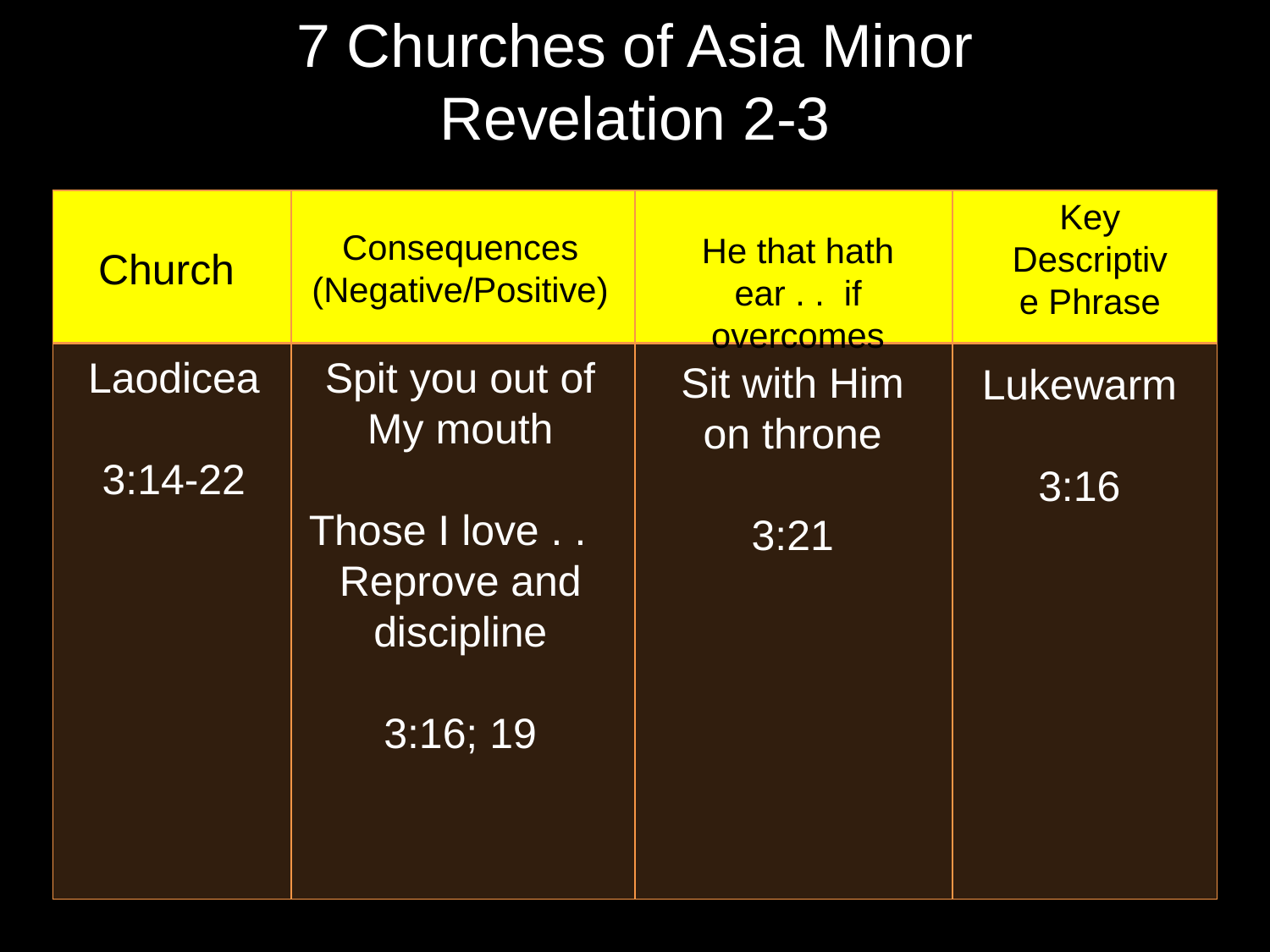

# 7 Churches of Asia Minor Revelation 2-3
Key Descriptive Phrase
|  |  |  |  |
| --- | --- | --- | --- |
|  |  |  |  |
Consequences
(Negative/Positive)
He that hath ear . .  if overcomes
Church
Laodicea

3:14-22
Spit you out of My mouth

Those I love . .
Reprove and discipline

3:16; 19
Sit with Him on throne

3:21

Lukewarm

3:16